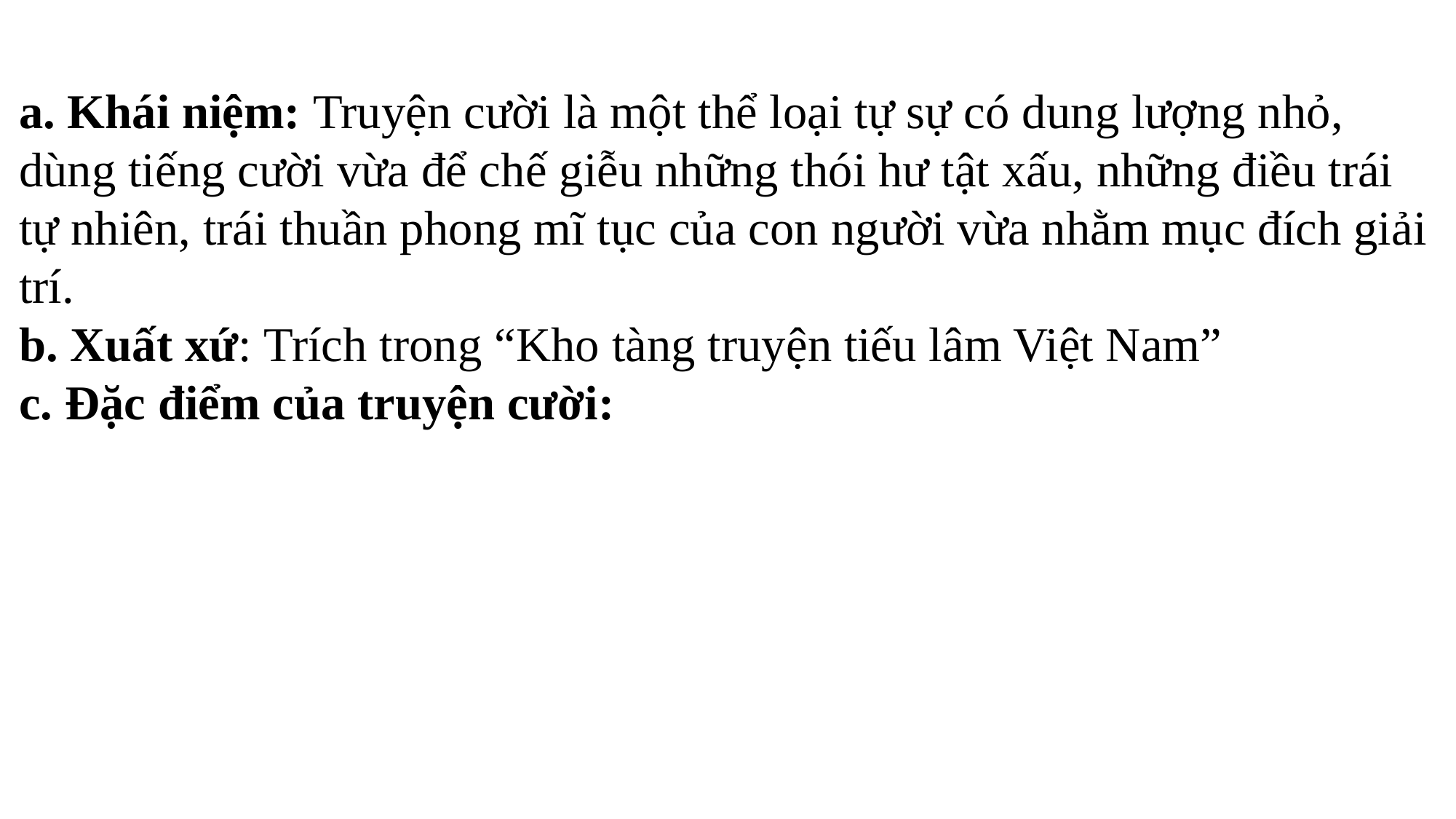

a. Khái niệm: Truyện cười là một thể loại tự sự có dung lượng nhỏ, dùng tiếng cười vừa để chế giễu những thói hư tật xấu, những điều trái tự nhiên, trái thuần phong mĩ tục của con người vừa nhằm mục đích giải trí.
b. Xuất xứ: Trích trong “Kho tàng truyện tiếu lâm Việt Nam”
c. Đặc điểm của truyện cười: